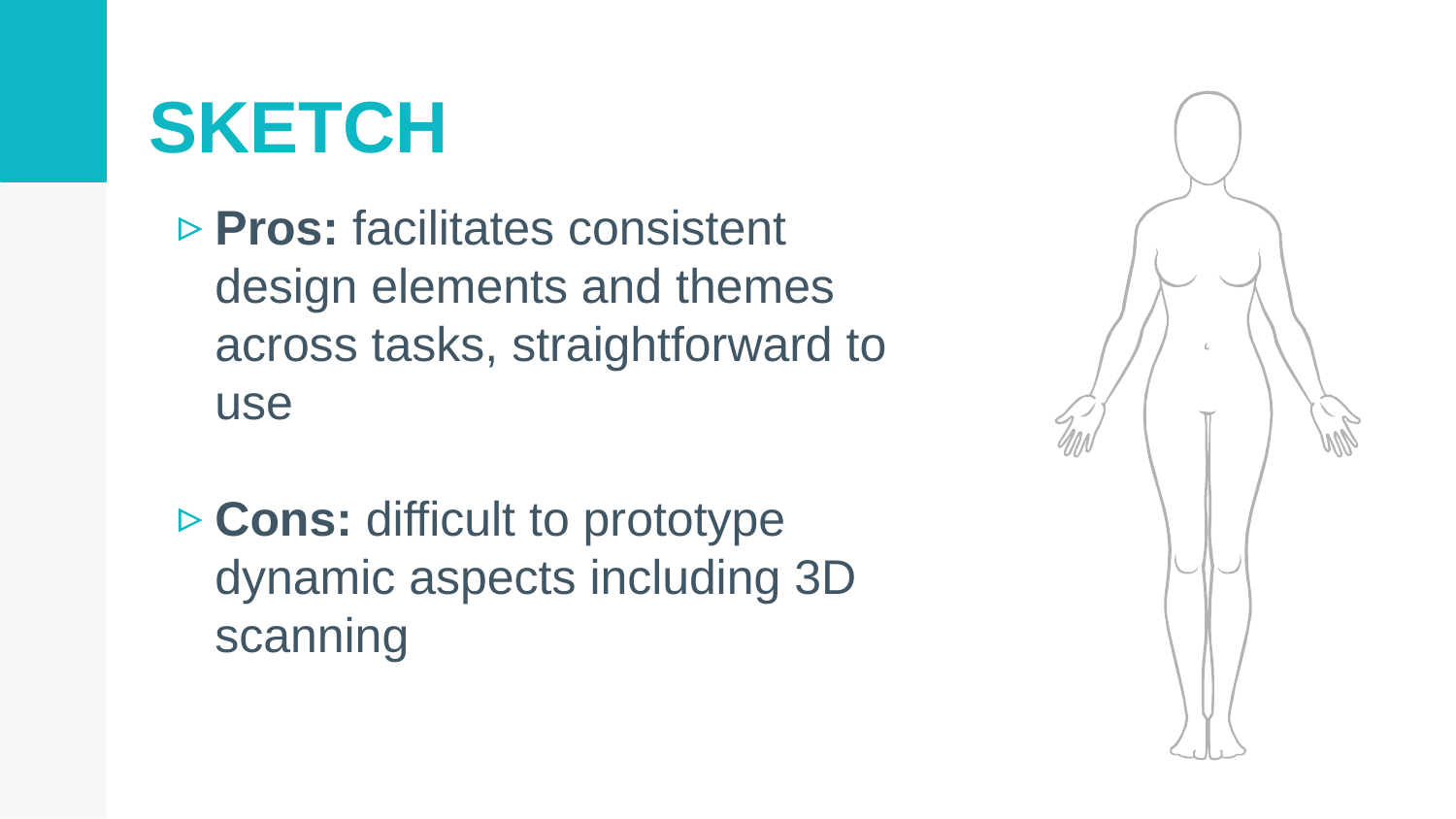

28

# SKETCH

Pros: facilitates consistent design elements and themes across tasks, straightforward to use

Cons: difficult to prototype dynamic aspects including 3D scanning